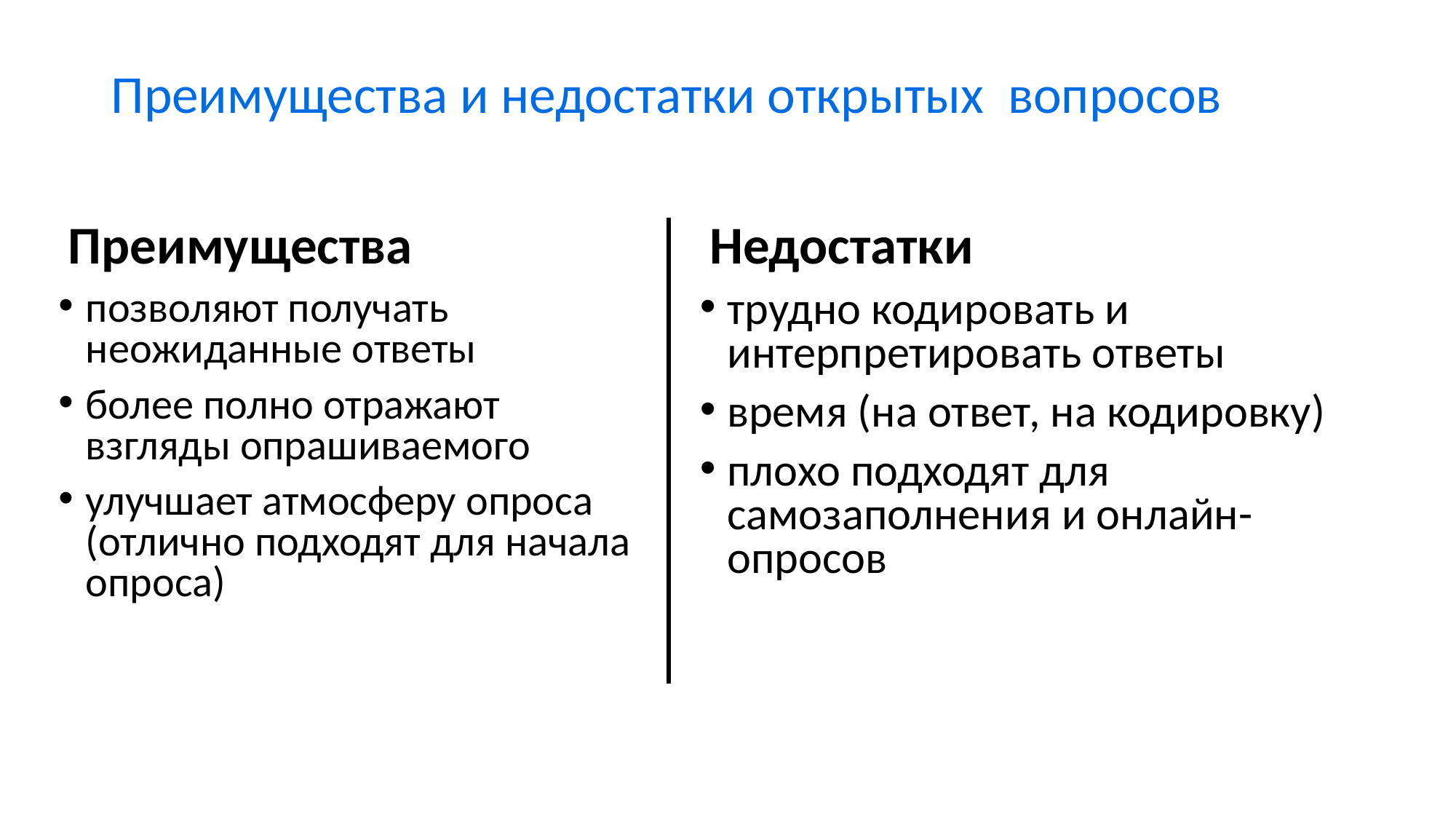

# Преимущества и недостатки открытых  вопросов
 Преимущества
позволяют получать неожиданные ответы
более полно отражают взгляды опрашиваемого
улучшает атмосферу опроса (отлично подходят для начала опроса)

 Недостатки
трудно кодировать и интерпретировать ответы
время (на ответ, на кодировку)
плохо подходят для самозаполнения и онлайн-опросов